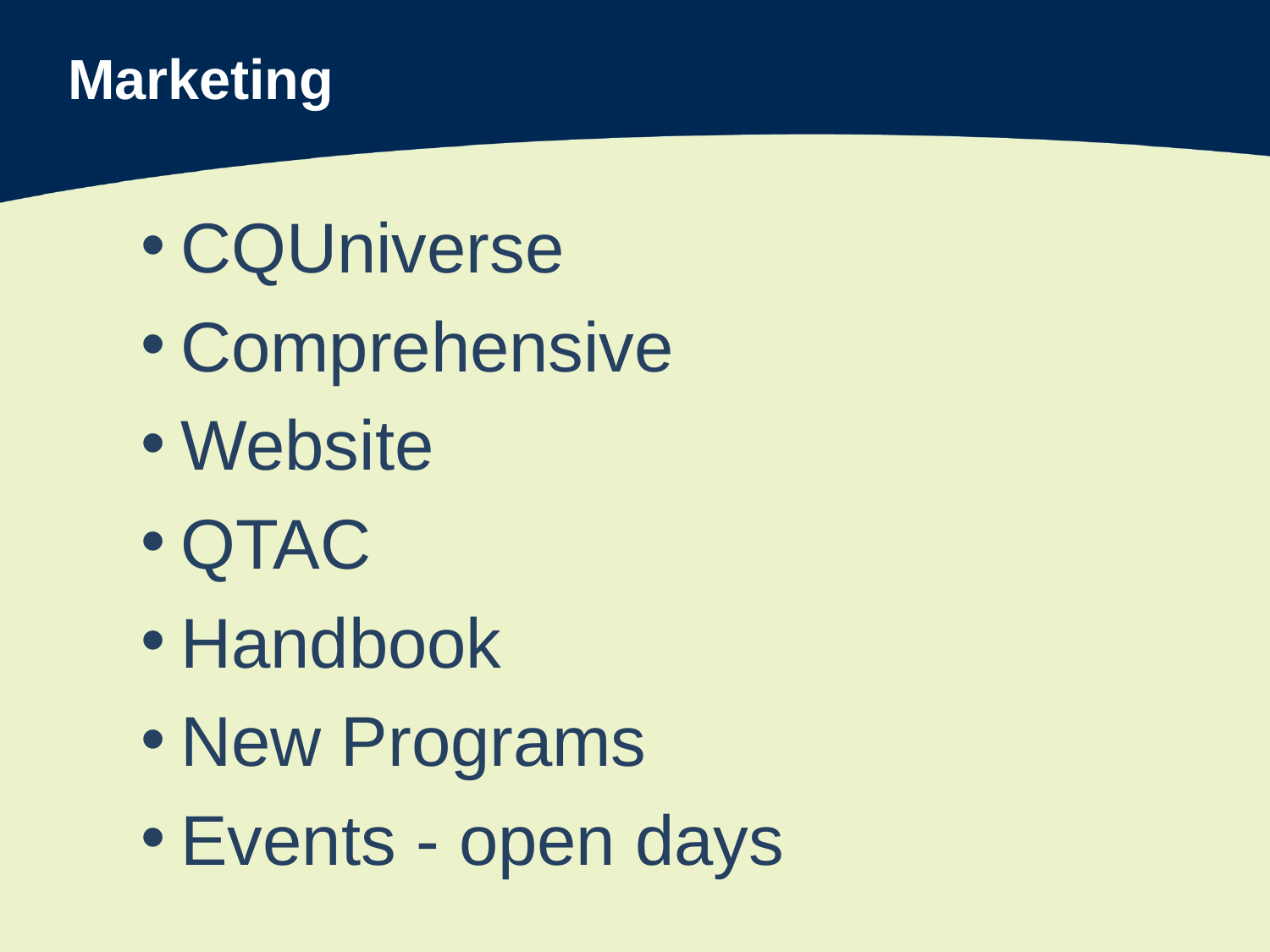

# Marketing
CQUniverse
Comprehensive
Website
QTAC
Handbook
New Programs
Events - open days